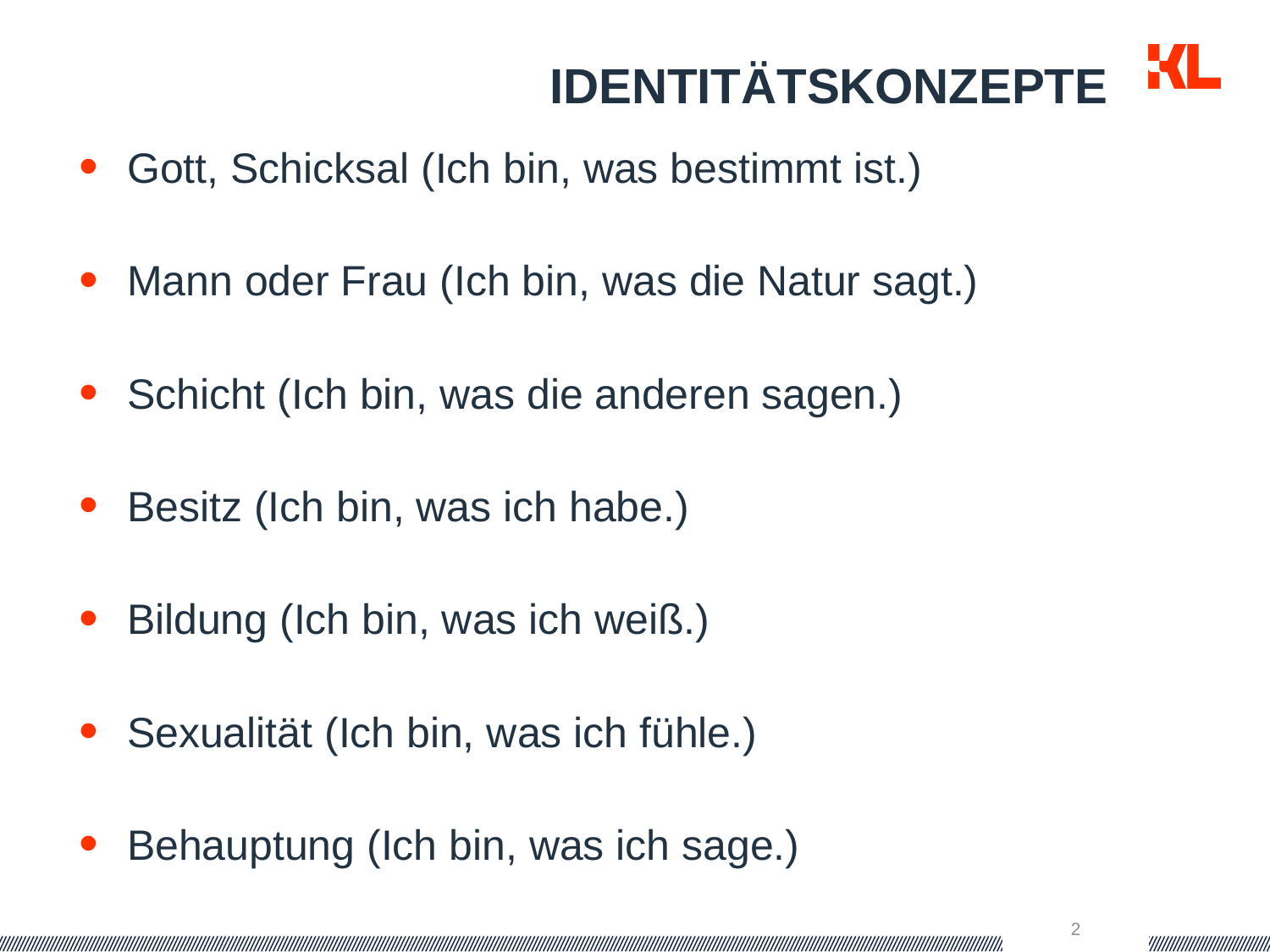

# IDENTITÄTSKONZEPTE
Gott, Schicksal (Ich bin, was bestimmt ist.)

Mann oder Frau (Ich bin, was die Natur sagt.)

Schicht (Ich bin, was die anderen sagen.)

Besitz (Ich bin, was ich habe.)

Bildung (Ich bin, was ich weiß.)

Sexualität (Ich bin, was ich fühle.)

Behauptung (Ich bin, was ich sage.)

2